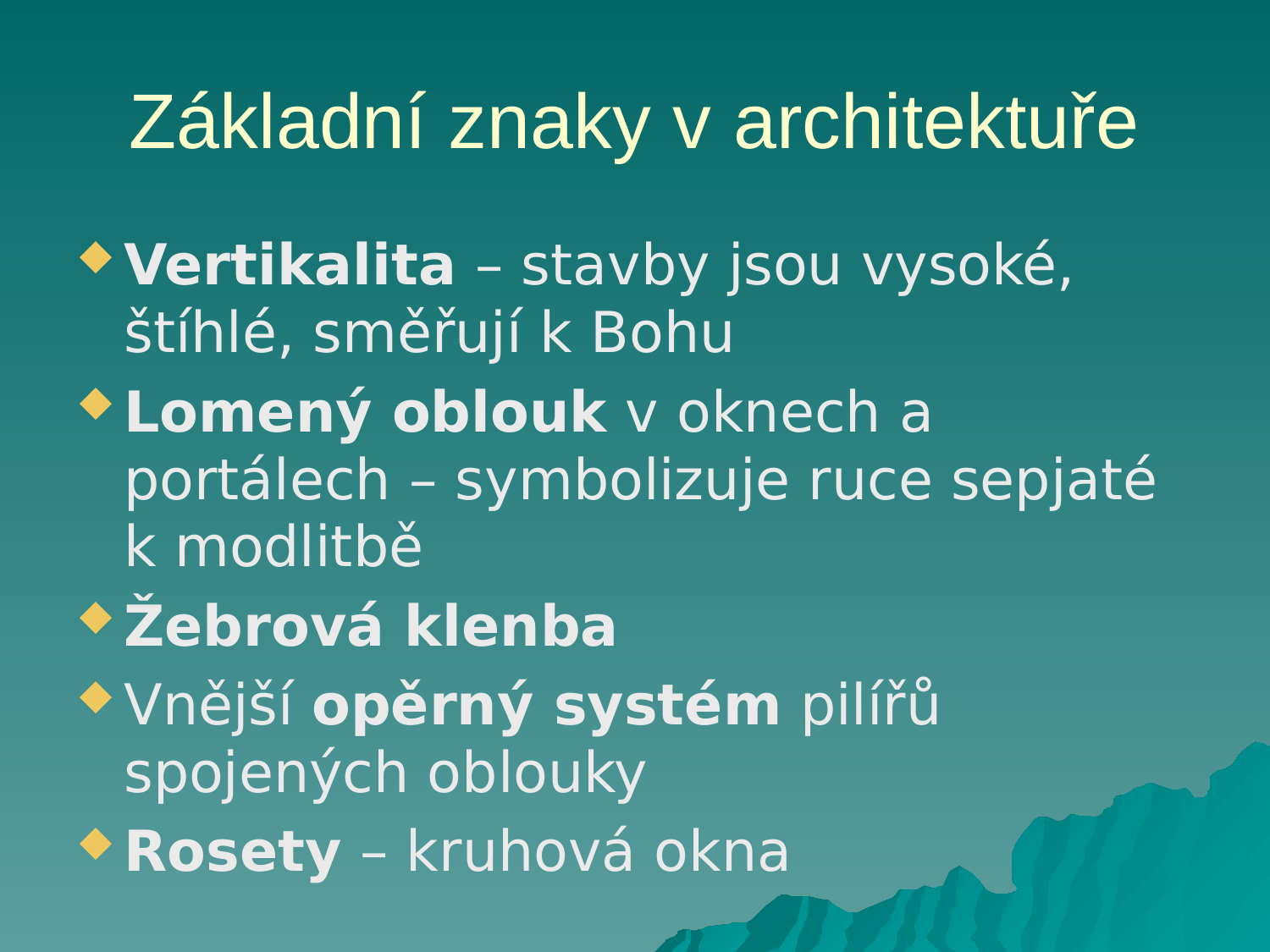

# Základní znaky v architektuře
Vertikalita – stavby jsou vysoké, štíhlé, směřují k Bohu
Lomený oblouk v oknech a portálech – symbolizuje ruce sepjaté k modlitbě
Žebrová klenba
Vnější opěrný systém pilířů spojených oblouky
Rosety – kruhová okna